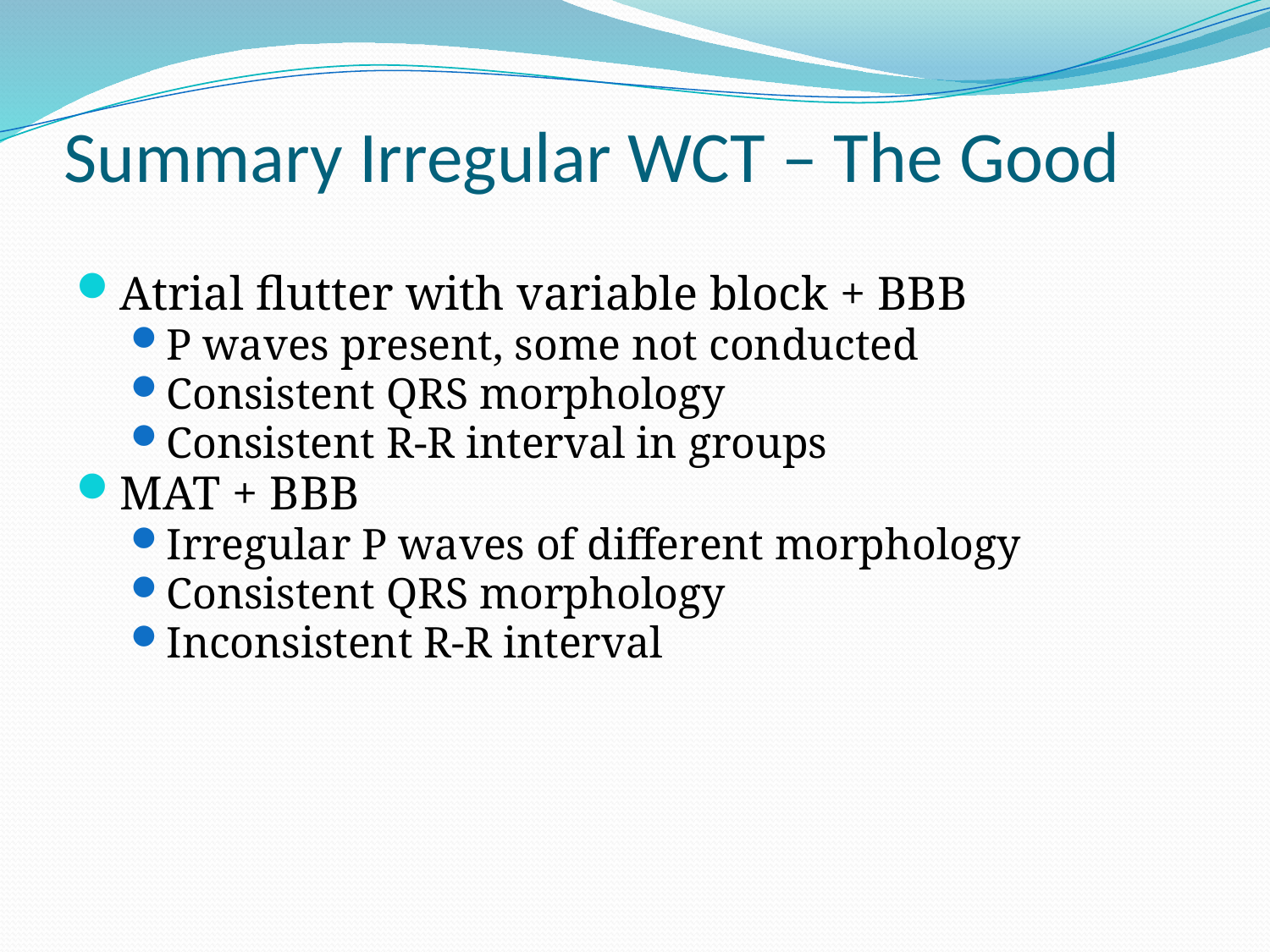

# Summary Irregular WCT – The Good
Atrial flutter with variable block + BBB
P waves present, some not conducted
Consistent QRS morphology
Consistent R-R interval in groups
MAT + BBB
Irregular P waves of different morphology
Consistent QRS morphology
Inconsistent R-R interval